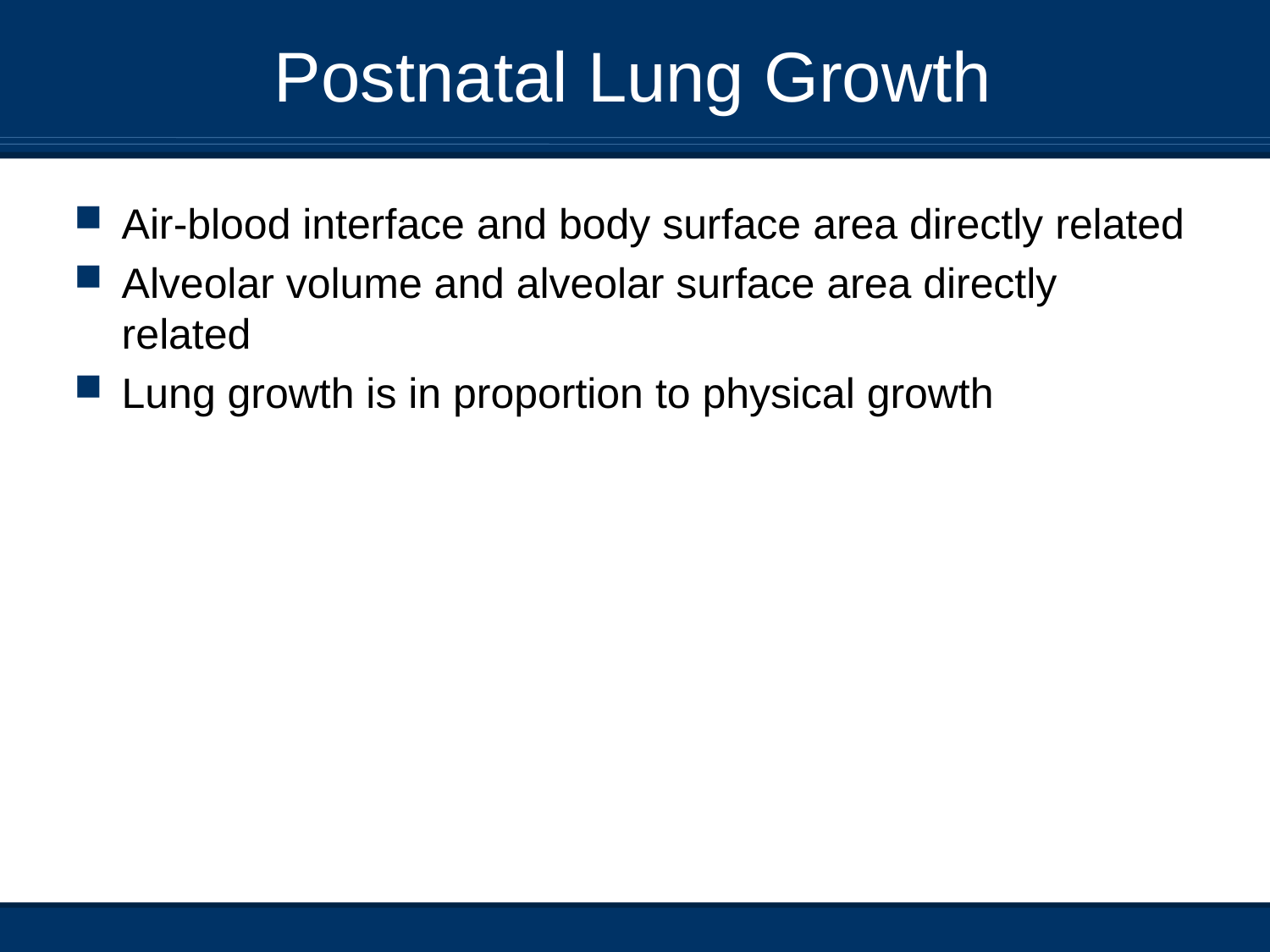

# Postnatal Lung Growth
Air-blood interface and body surface area directly related
Alveolar volume and alveolar surface area directly related
Lung growth is in proportion to physical growth